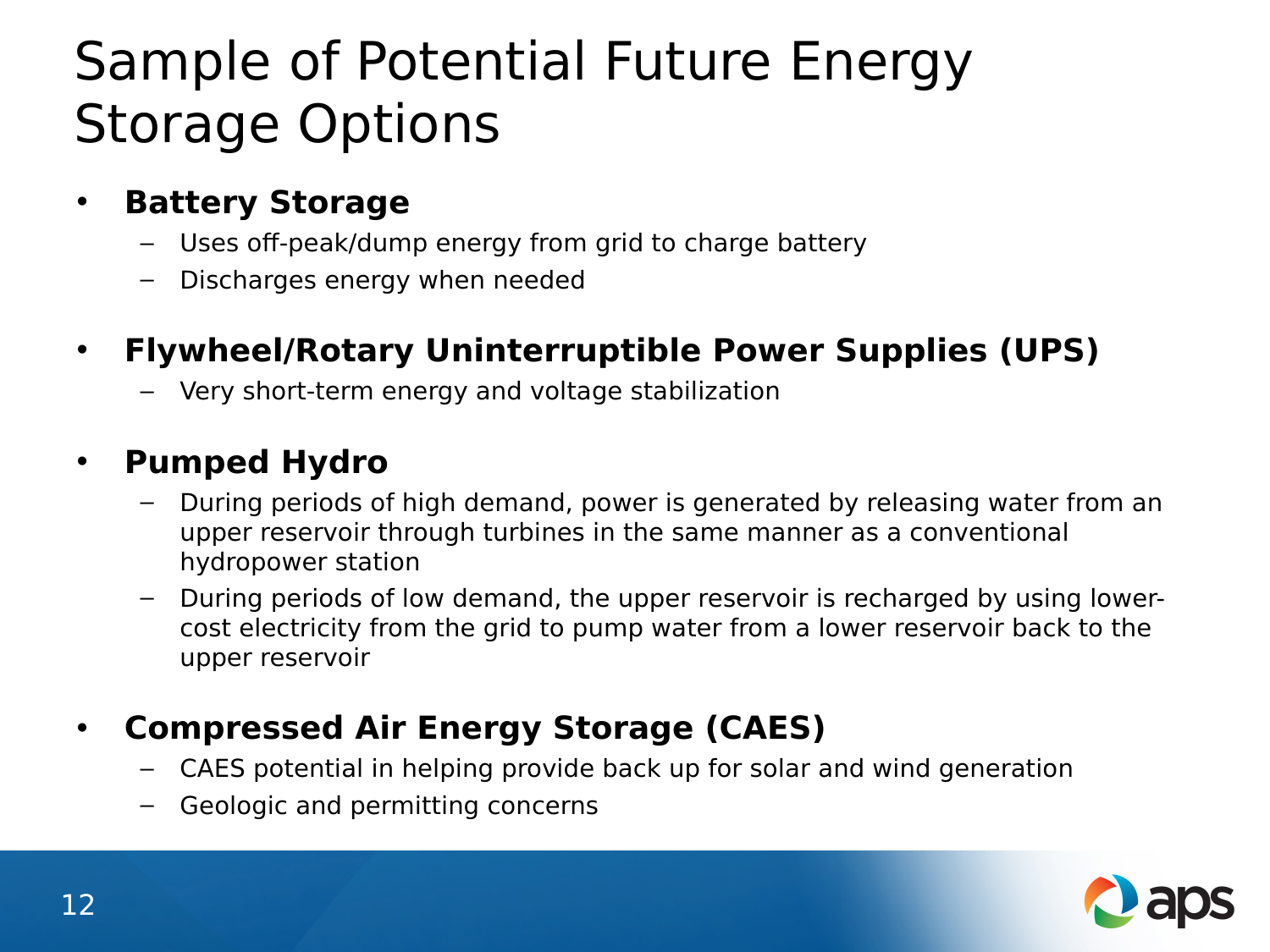

# Sample of Potential Future Energy Storage Options
Battery Storage
Uses off-peak/dump energy from grid to charge battery
Discharges energy when needed

Flywheel/Rotary Uninterruptible Power Supplies (UPS)
Very short-term energy and voltage stabilization

Pumped Hydro
During periods of high demand, power is generated by releasing water from an upper reservoir through turbines in the same manner as a conventional hydropower station
During periods of low demand, the upper reservoir is recharged by using lower-cost electricity from the grid to pump water from a lower reservoir back to the upper reservoir

Compressed Air Energy Storage (CAES)
CAES potential in helping provide back up for solar and wind generation
Geologic and permitting concerns
12